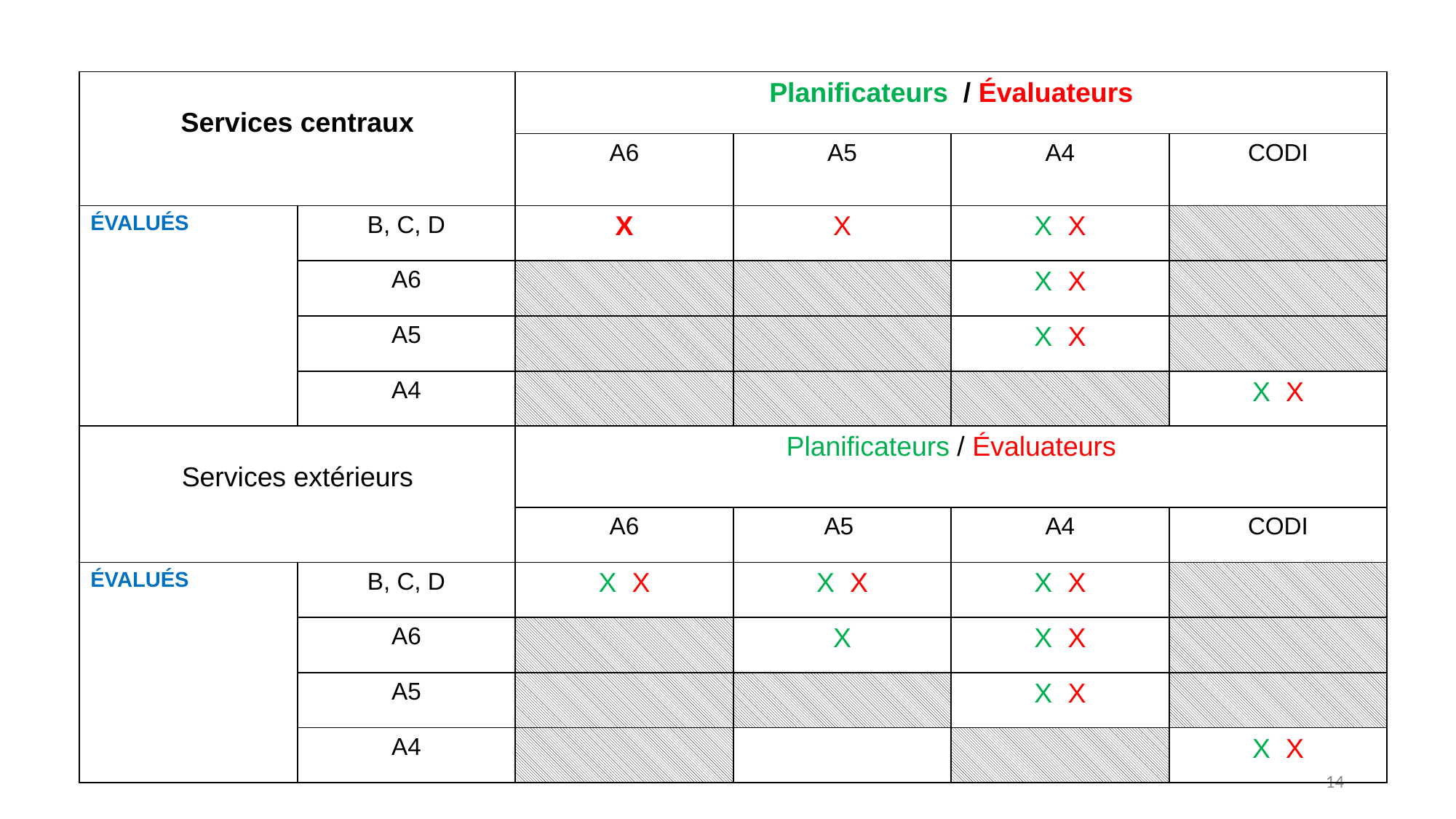

| Services centraux |  | Planificateurs / Évaluateurs |  |  |  |
| --- | --- | --- | --- | --- | --- |
|  |  | A6 | A5 | A4 | CODI |
| ÉVALUÉS | B, C, D | X | X | X X |  |
|  | A6 |  |  | X X |  |
|  | A5 |  |  | X X |  |
|  | A4 |  |  |  | X X |
| Services extérieurs |  | Planificateurs / Évaluateurs |  |  |  |
|  |  | A6 | A5 | A4 | CODI |
| ÉVALUÉS | B, C, D | X X | X X | X X |  |
|  | A6 |  | X | X X |  |
|  | A5 |  |  | X X |  |
|  | A4 |  |  |  | X X |
14